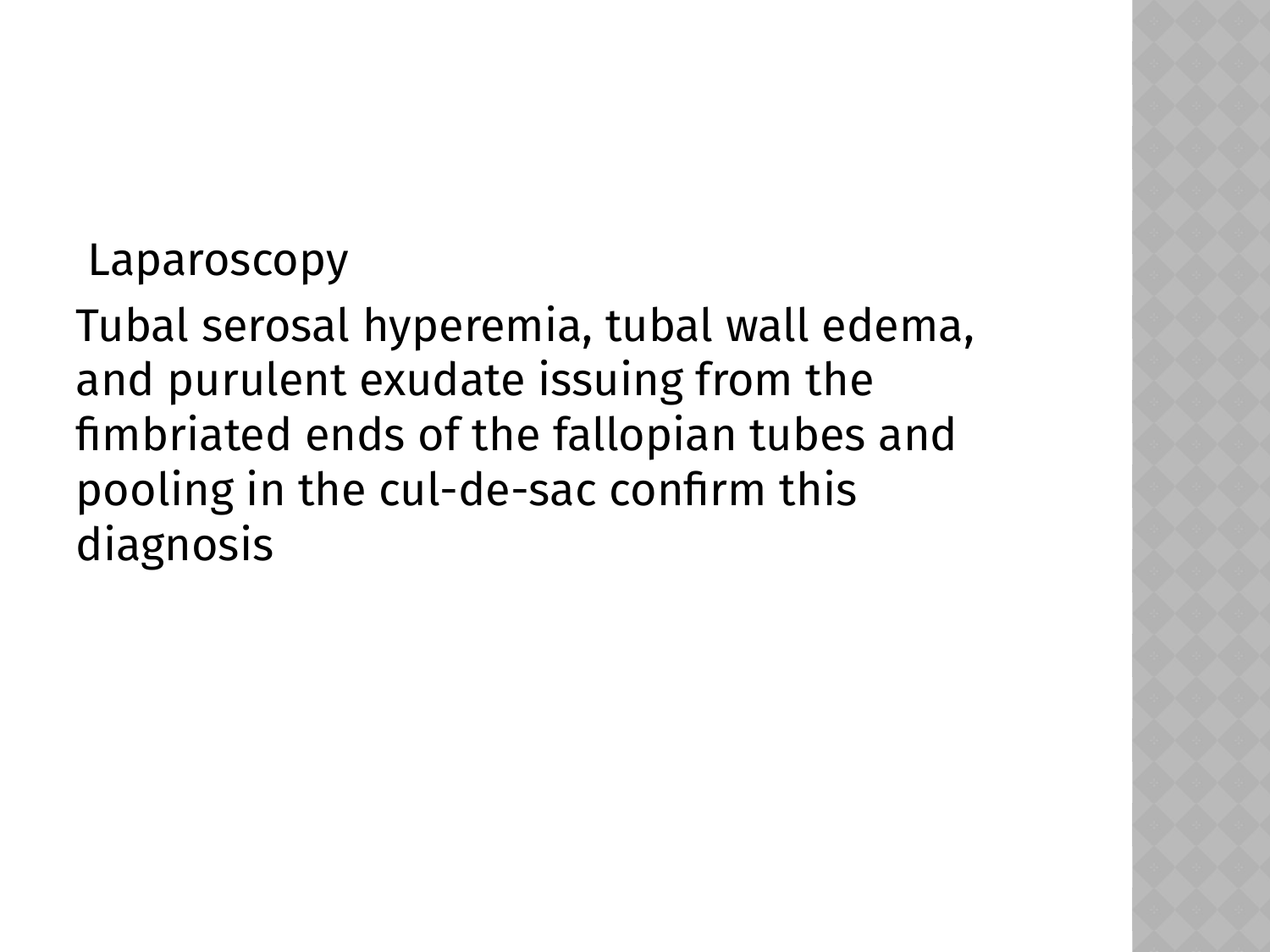

Laparoscopy
 Tubal serosal hyperemia, tubal wall edema, and purulent exudate issuing from the fimbriated ends of the fallopian tubes and pooling in the cul-de-sac confirm this diagnosis